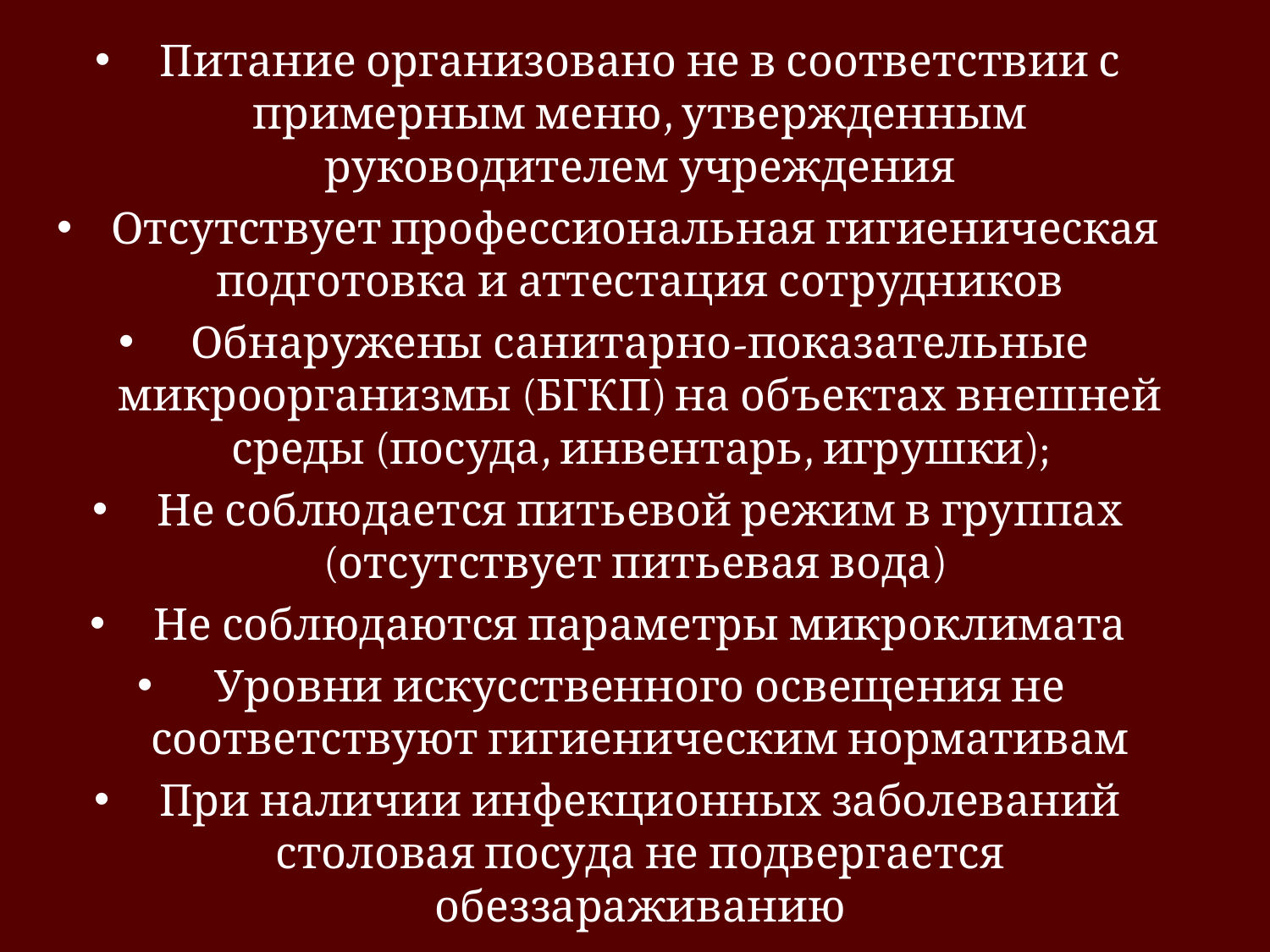

Питание организовано не в соответствии с примерным меню, утвержденным руководителем учреждения
Отсутствует профессиональная гигиеническая  подготовка и аттестация сотрудников
Обнаружены санитарно-показательные микроорганизмы (БГКП) на объектах внешней среды (посуда, инвентарь, игрушки);
Не соблюдается питьевой режим в группах (отсутствует питьевая вода)
Не соблюдаются параметры микроклимата
Уровни искусственного освещения не соответствуют гигиеническим нормативам
При наличии инфекционных заболеваний столовая посуда не подвергается обеззараживанию